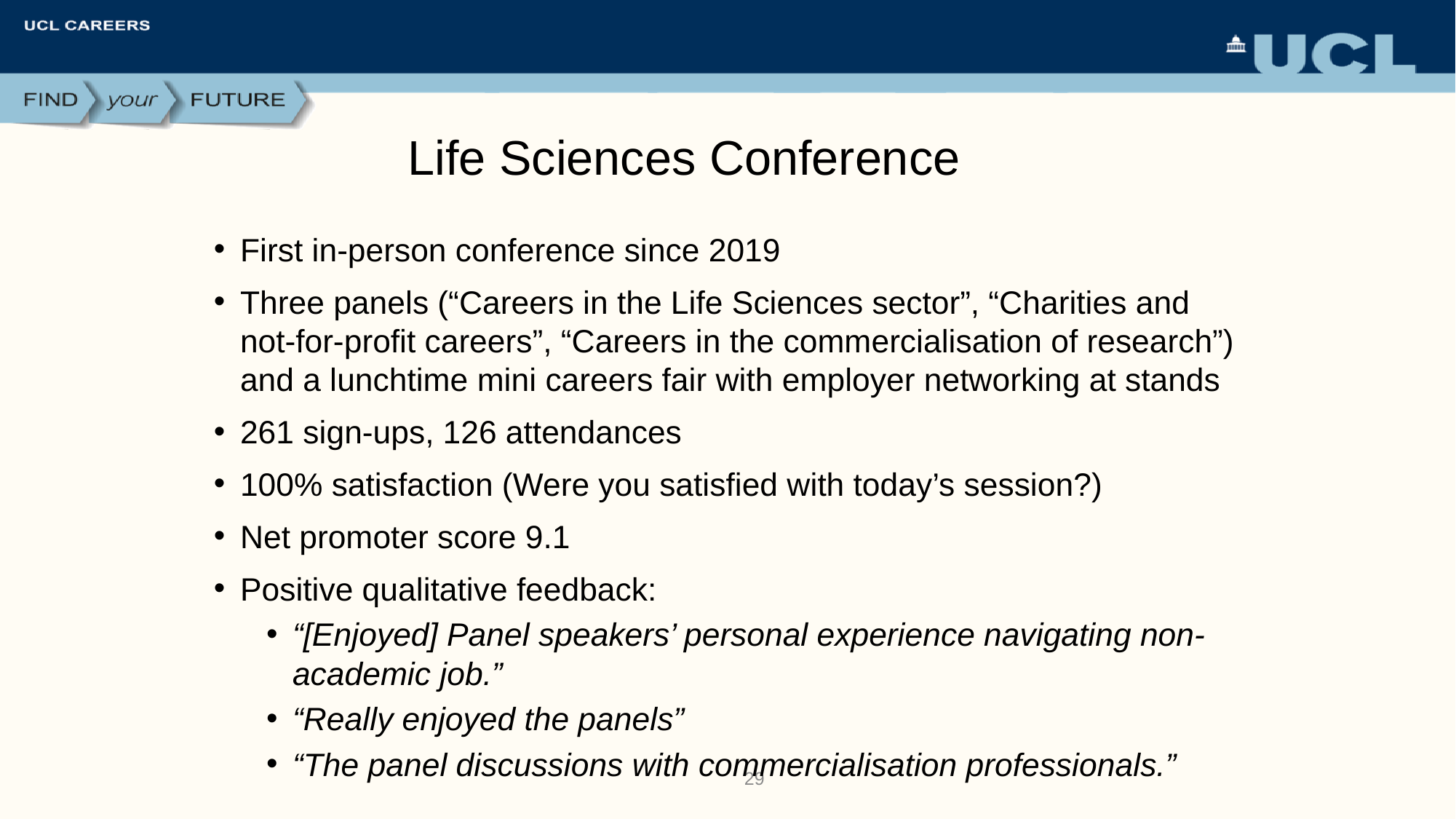

# Life Sciences Conference
First in-person conference since 2019
Three panels (“Careers in the Life Sciences sector”, “Charities and not-for-profit careers”, “Careers in the commercialisation of research”) and a lunchtime mini careers fair with employer networking at stands
261 sign-ups, 126 attendances
100% satisfaction (Were you satisfied with today’s session?)
Net promoter score 9.1
Positive qualitative feedback:
“[Enjoyed] Panel speakers’ personal experience navigating non-academic job.”
“Really enjoyed the panels”
“The panel discussions with commercialisation professionals.”
29